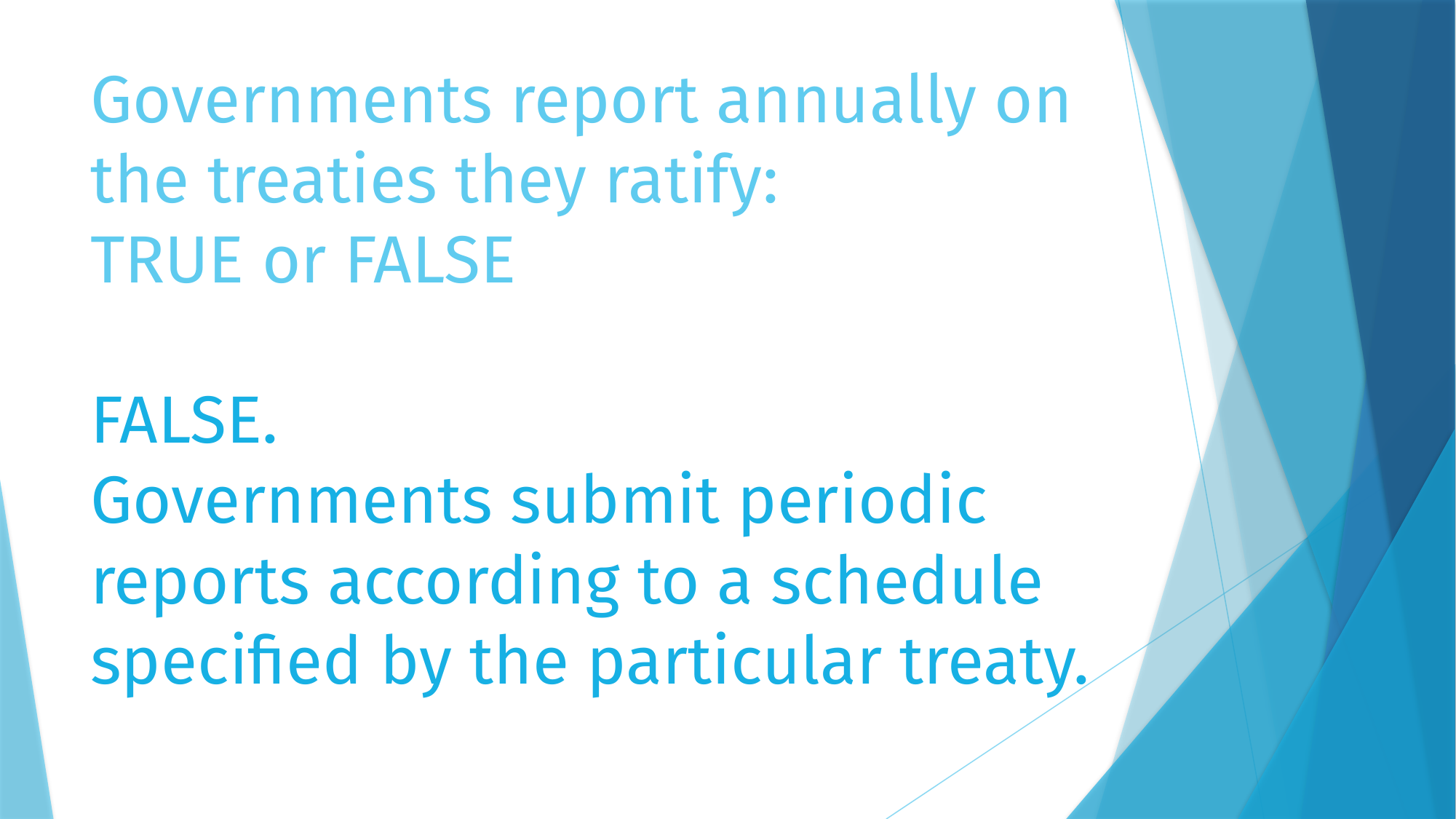

# Governments report annually on the treaties they ratify: TRUE or FALSE FALSE. Governments submit periodic reports according to a schedule specified by the particular treaty.